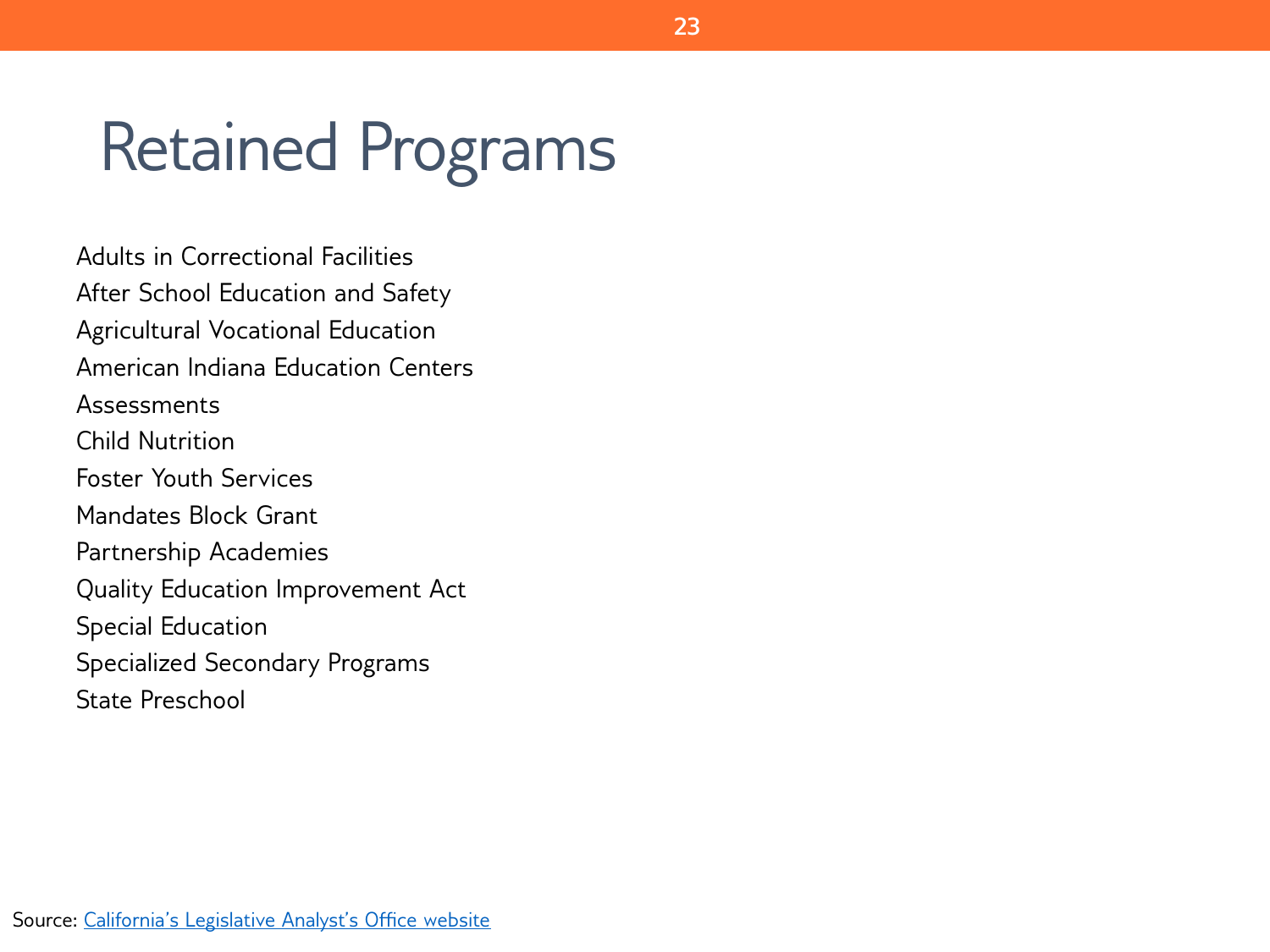

23
# Retained Programs
Adults in Correctional Facilities
After School Education and Safety
Agricultural Vocational Education
American Indiana Education Centers
Assessments
Child Nutrition
Foster Youth Services
Mandates Block Grant
Partnership Academies
Quality Education Improvement Act
Special Education
Specialized Secondary Programs
State Preschool
Source: California’s Legislative Analyst’s Office website